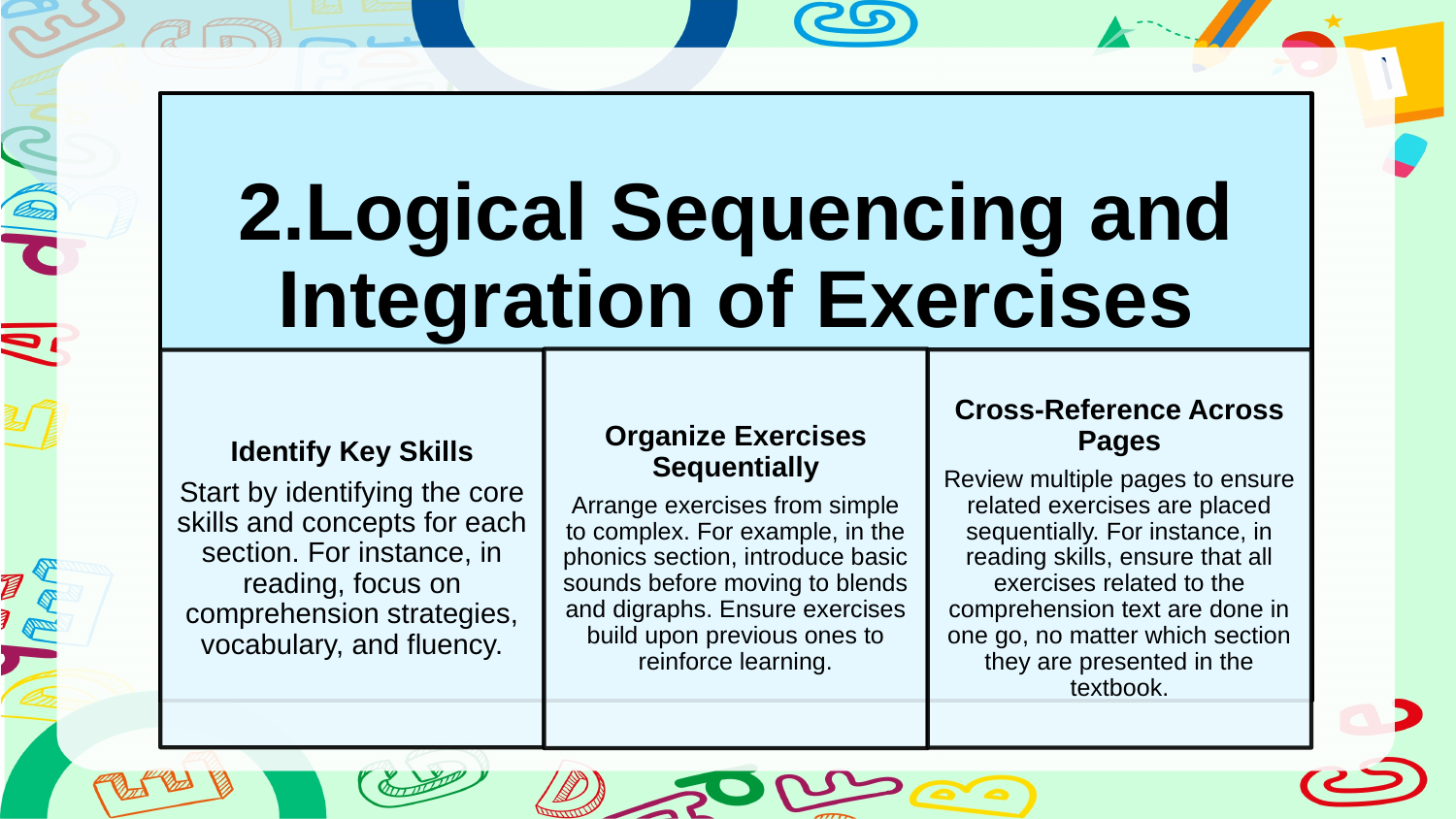

2.Logical Sequencing and Integration of Exercises
Identify Key Skills
Start by identifying the core skills and concepts for each section. For instance, in reading, focus on comprehension strategies, vocabulary, and fluency.
Organize Exercises Sequentially
Arrange exercises from simple to complex. For example, in the phonics section, introduce basic sounds before moving to blends and digraphs. Ensure exercises build upon previous ones to reinforce learning.
Cross-Reference Across Pages
Review multiple pages to ensure related exercises are placed sequentially. For instance, in reading skills, ensure that all exercises related to the comprehension text are done in one go, no matter which section they are presented in the textbook.